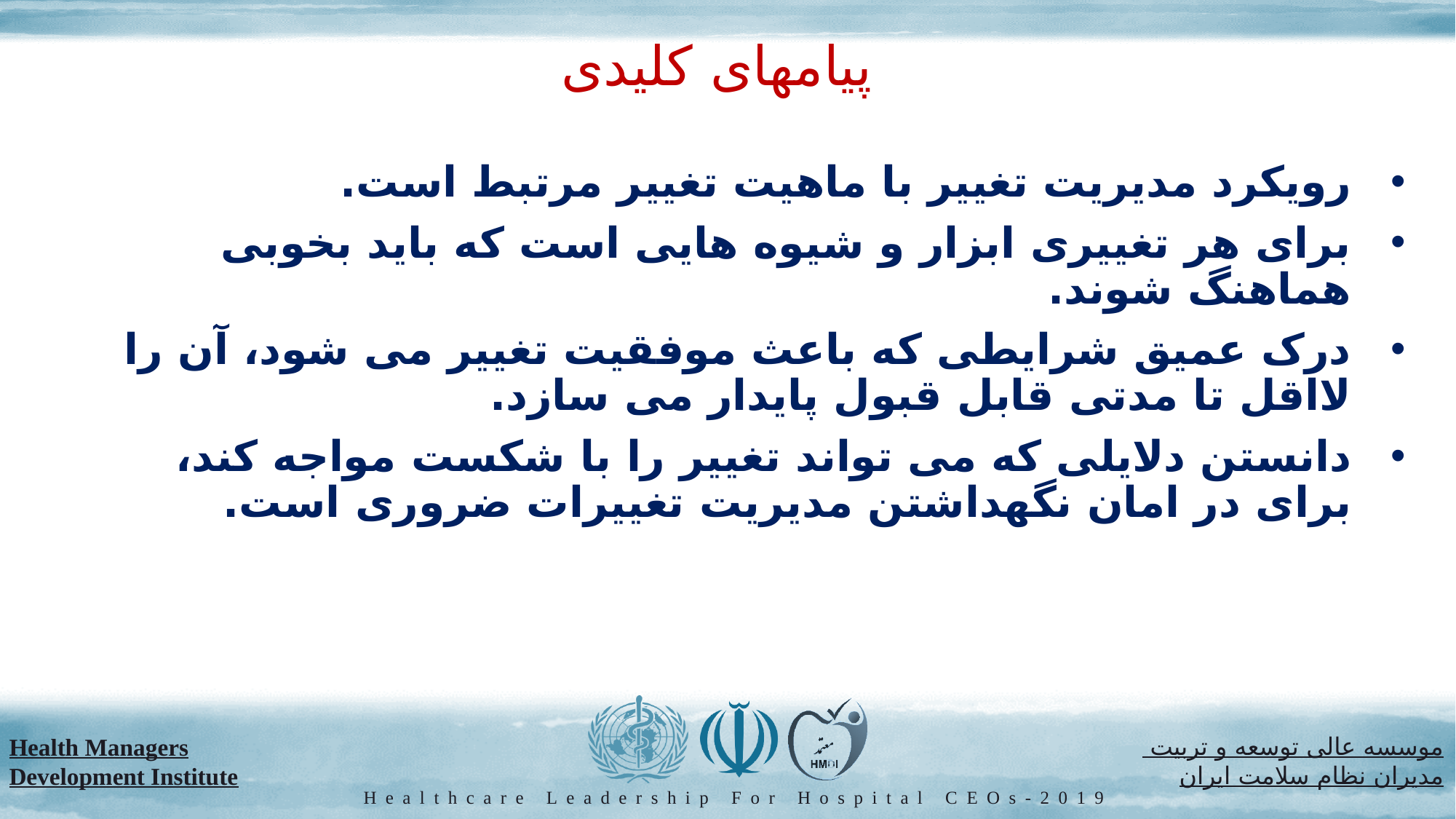

# پیامهای کلیدی
رویکرد مدیریت تغییر با ماهیت تغییر مرتبط است.
برای هر تغییری ابزار و شیوه هایی است که باید بخوبی هماهنگ شوند.
درک عمیق شرایطی که باعث موفقیت تغییر می شود، آن را لااقل تا مدتی قابل قبول پایدار می سازد.
دانستن دلایلی که می تواند تغییر را با شکست مواجه کند، برای در امان نگهداشتن مدیریت تغییرات ضروری است.